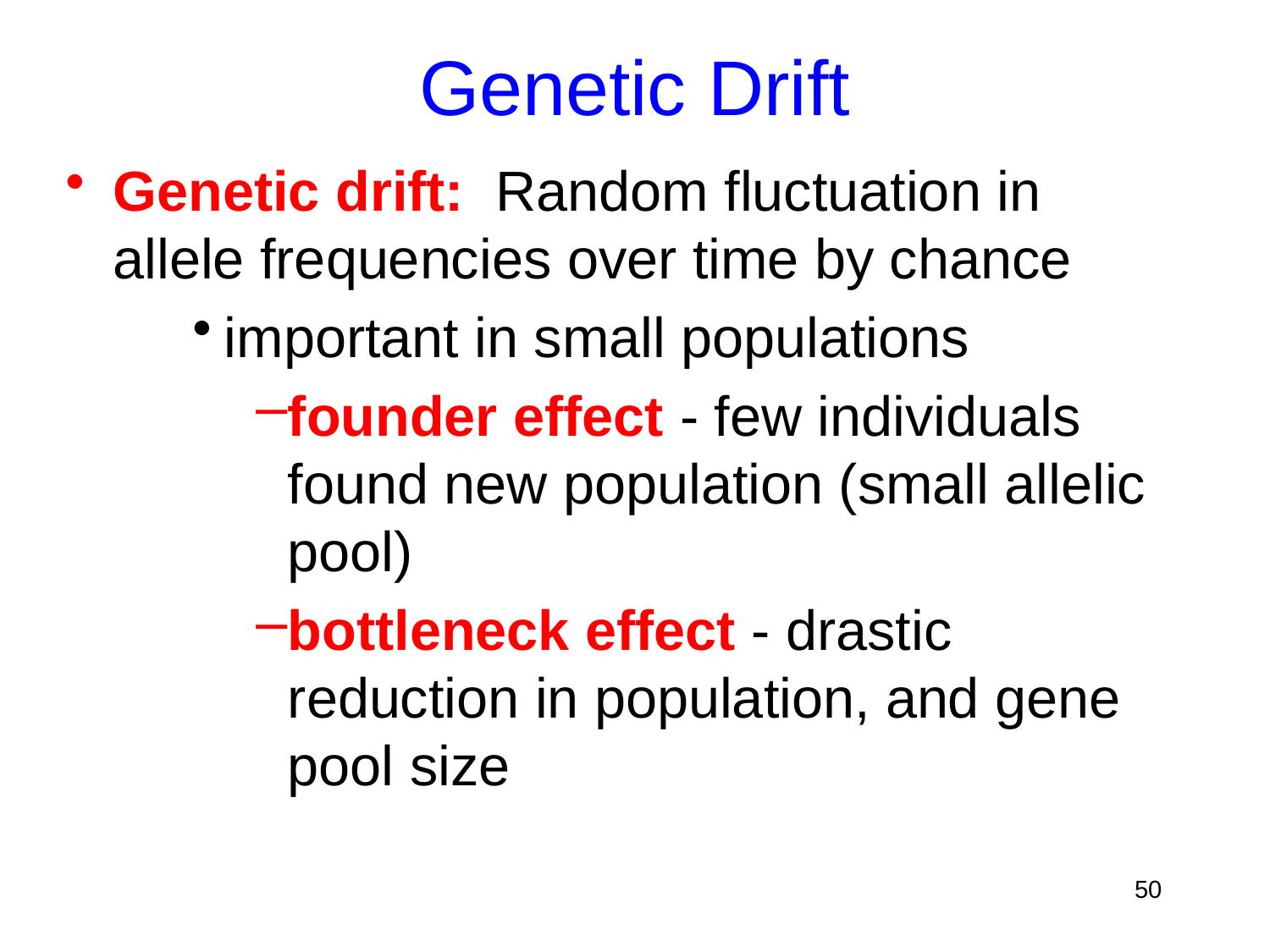

# Genetic Drift
Genetic drift:  Random fluctuation in allele frequencies over time by chance
important in small populations
founder effect - few individuals found new population (small allelic pool)
bottleneck effect - drastic reduction in population, and gene pool size
50